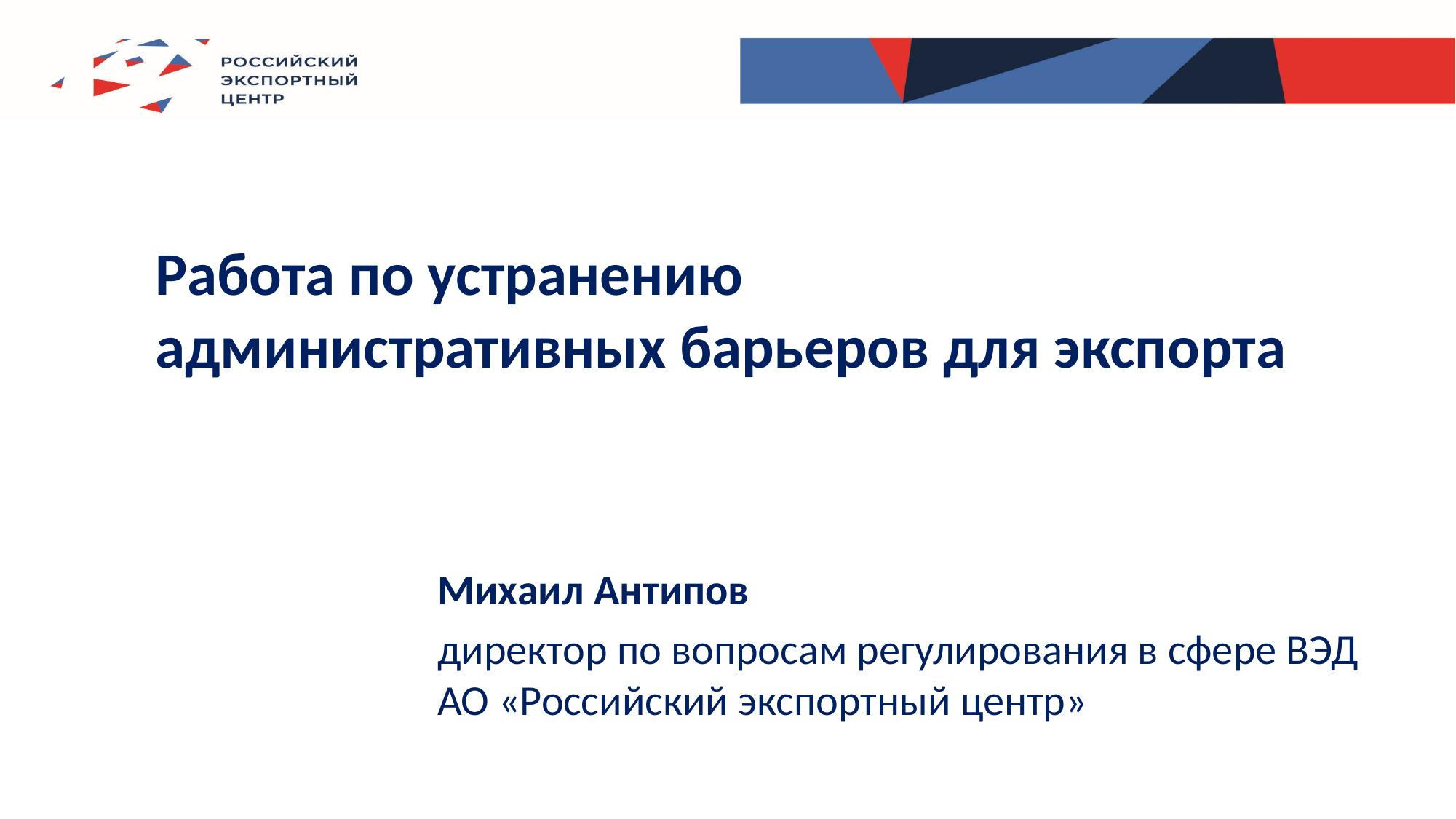

Работа по устранению
административных барьеров для экспорта

Михаил Антипов
директор по вопросам регулирования в сфере ВЭД
АО «Российский экспортный центр»